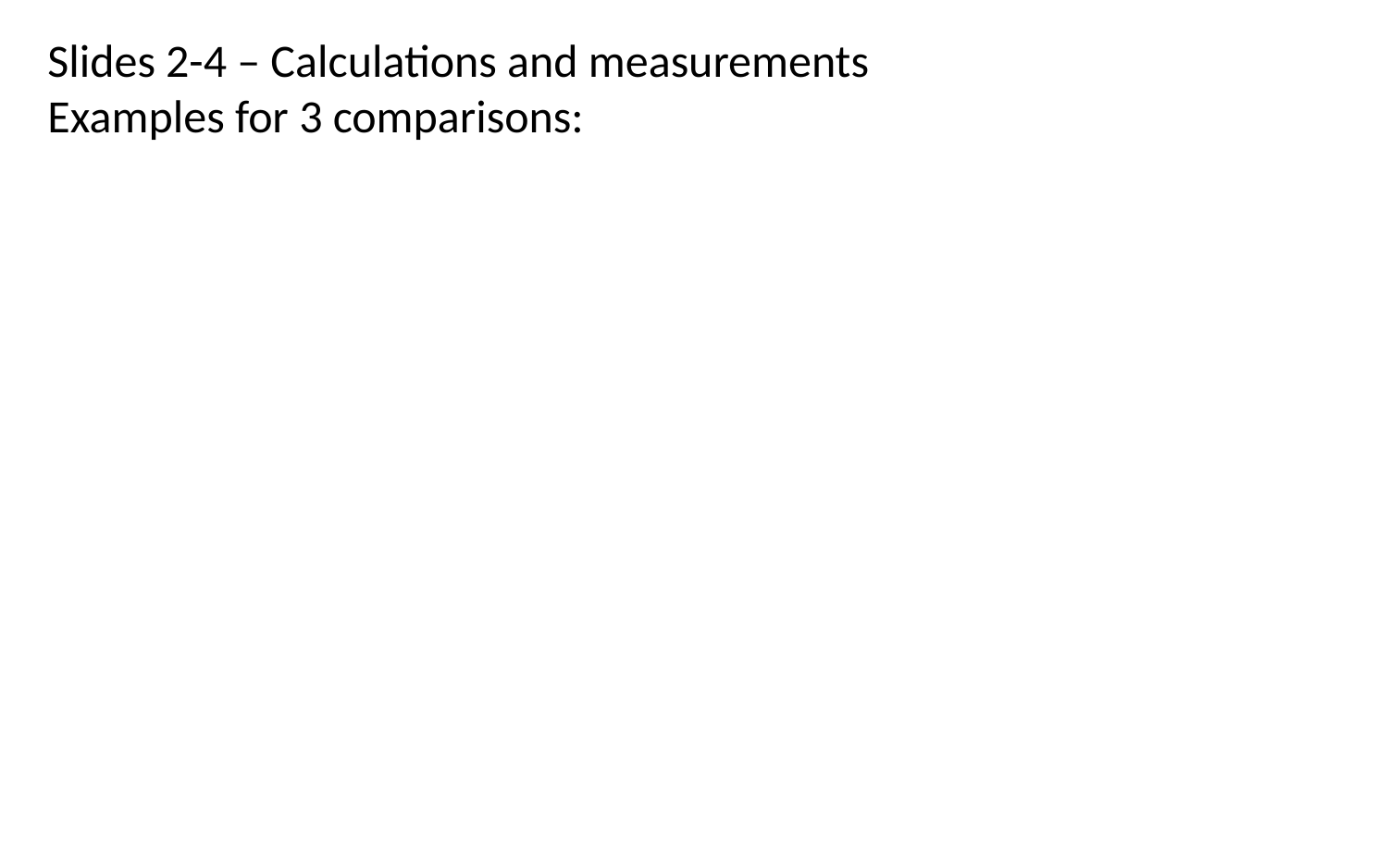

Slides 2-4 – Calculations and measurements
Examples for 3 comparisons: